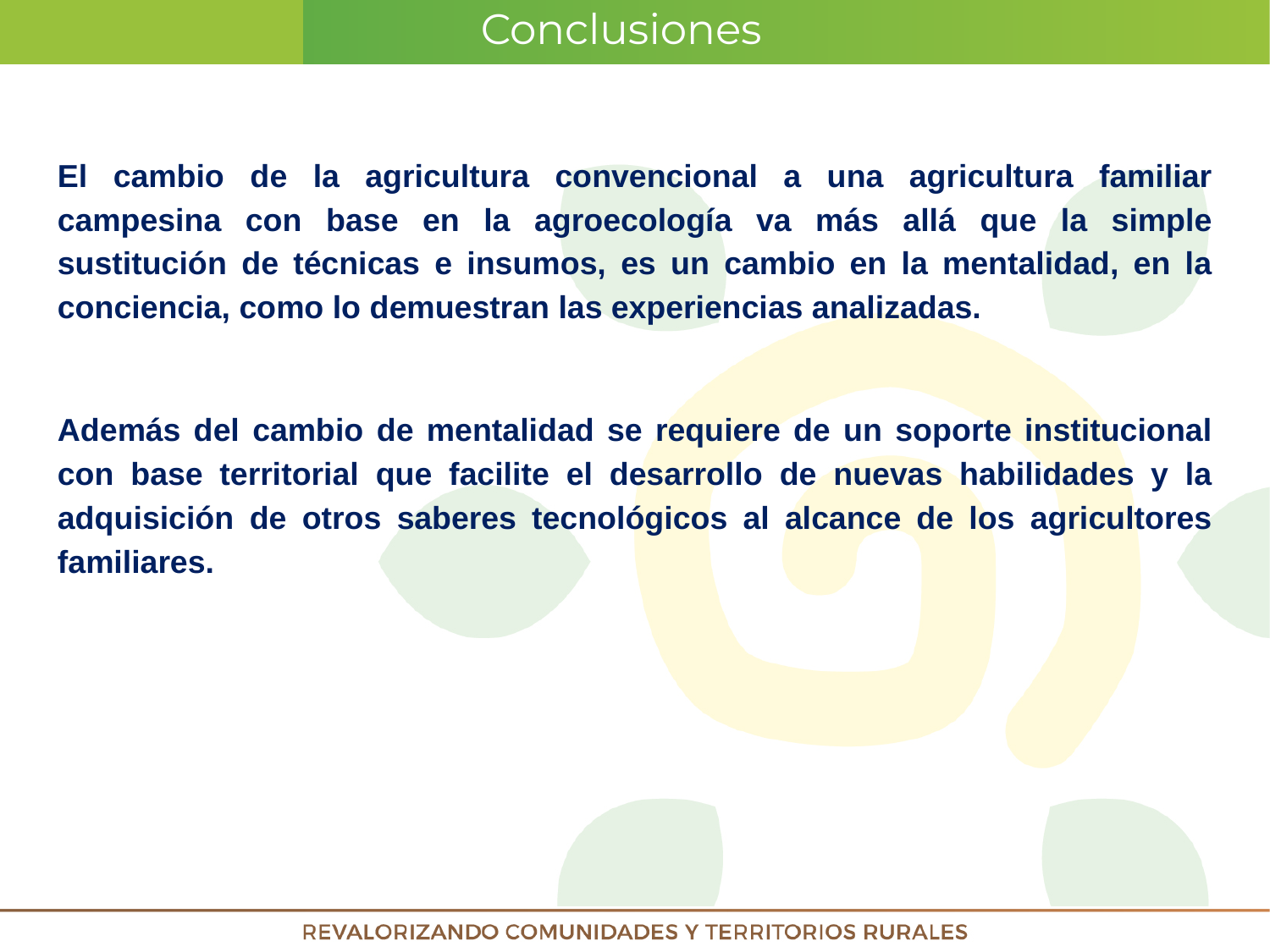

Conclusiones
El cambio de la agricultura convencional a una agricultura familiar campesina con base en la agroecología va más allá que la simple sustitución de técnicas e insumos, es un cambio en la mentalidad, en la conciencia, como lo demuestran las experiencias analizadas.

Además del cambio de mentalidad se requiere de un soporte institucional con base territorial que facilite el desarrollo de nuevas habilidades y la adquisición de otros saberes tecnológicos al alcance de los agricultores familiares.